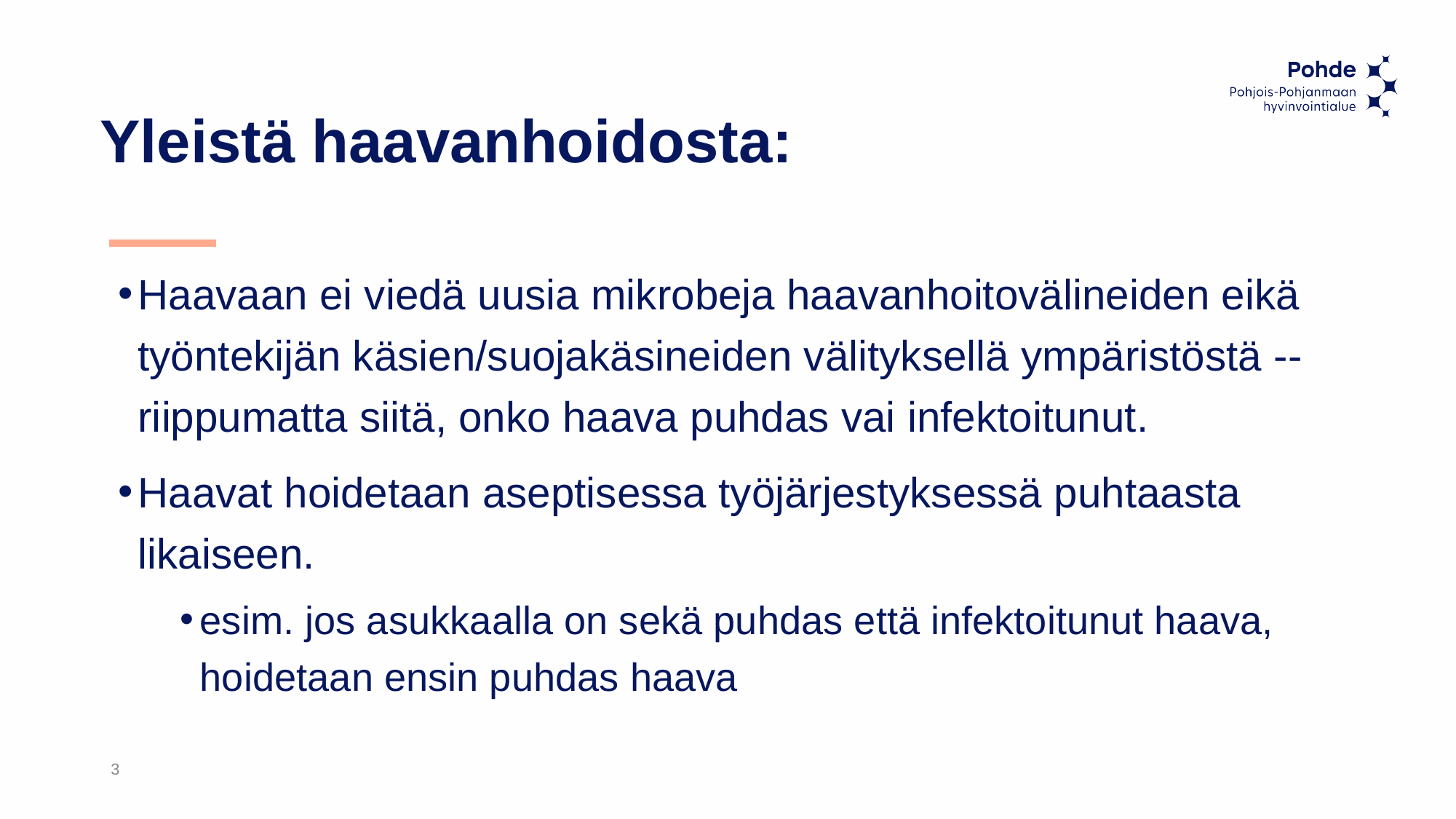

# Yleistä haavanhoidosta:
Haavaan ei viedä uusia mikrobeja haavanhoitovälineiden eikä työntekijän käsien/suojakäsineiden välityksellä ympäristöstä -- riippumatta siitä, onko haava puhdas vai infektoitunut.
Haavat hoidetaan aseptisessa työjärjestyksessä puhtaasta likaiseen.
esim. jos asukkaalla on sekä puhdas että infektoitunut haava, hoidetaan ensin puhdas haava

3